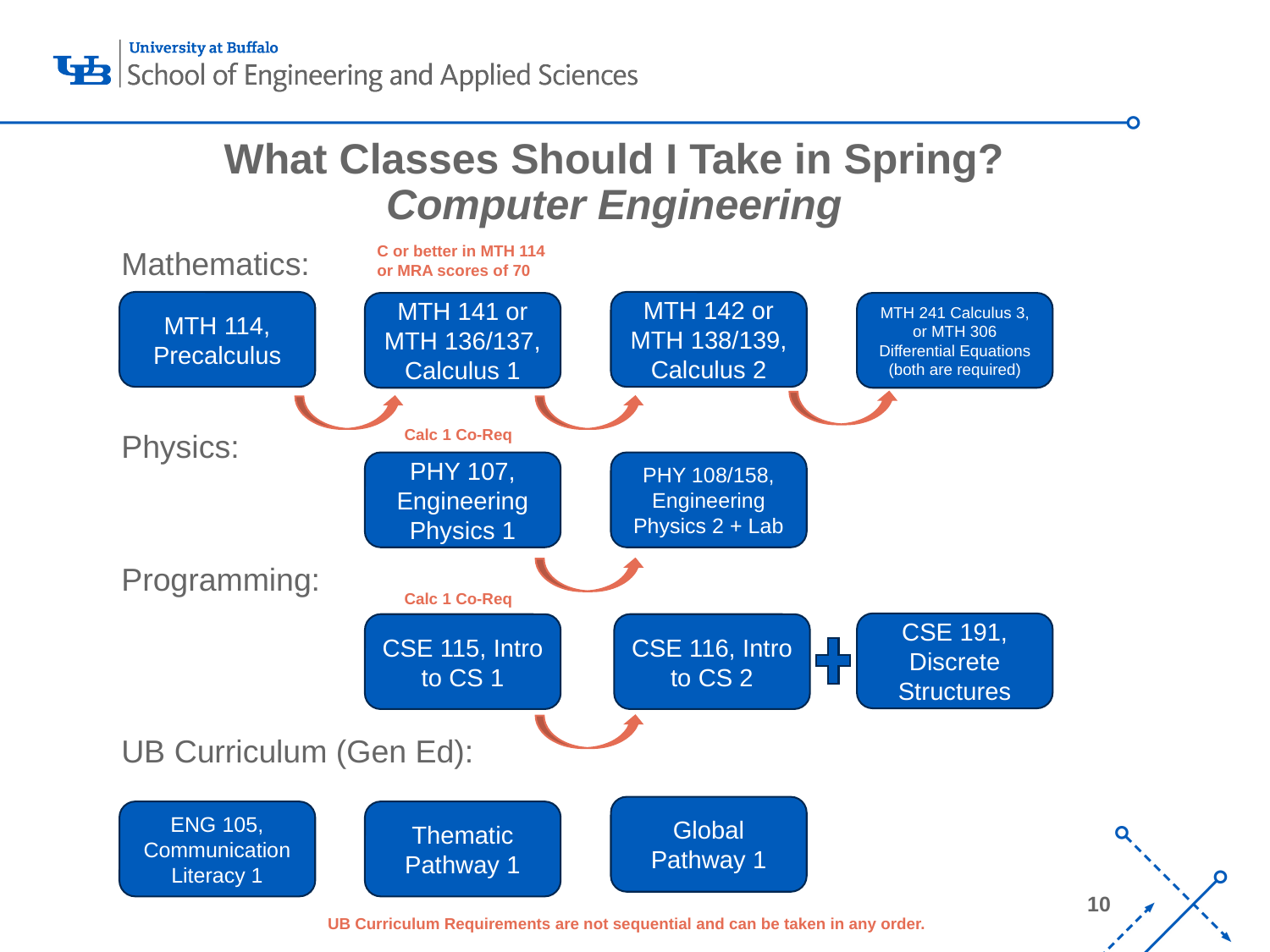

# What Classes Should I Take in Spring? Computer Engineering
C or better in MTH 114 or MRA scores of 70
Mathematics:
MTH 114, Precalculus
MTH 142 or MTH 138/139, Calculus 2
MTH 141 or MTH 136/137, Calculus 1
MTH 241 Calculus 3, or MTH 306 Differential Equations (both are required)

Calc 1 Co-Req
Physics:
PHY 107, Engineering Physics 1
PHY 108/158, Engineering Physics 2 + Lab
Programming:

Calc 1 Co-Req
CSE 191, Discrete Structures
CSE 115, Intro to CS 1
CSE 116, Intro to CS 2

UB Curriculum (Gen Ed):
Global Pathway 1
ENG 105, Communication Literacy 1
Thematic Pathway 1
UB Curriculum Requirements are not sequential and can be taken in any order.